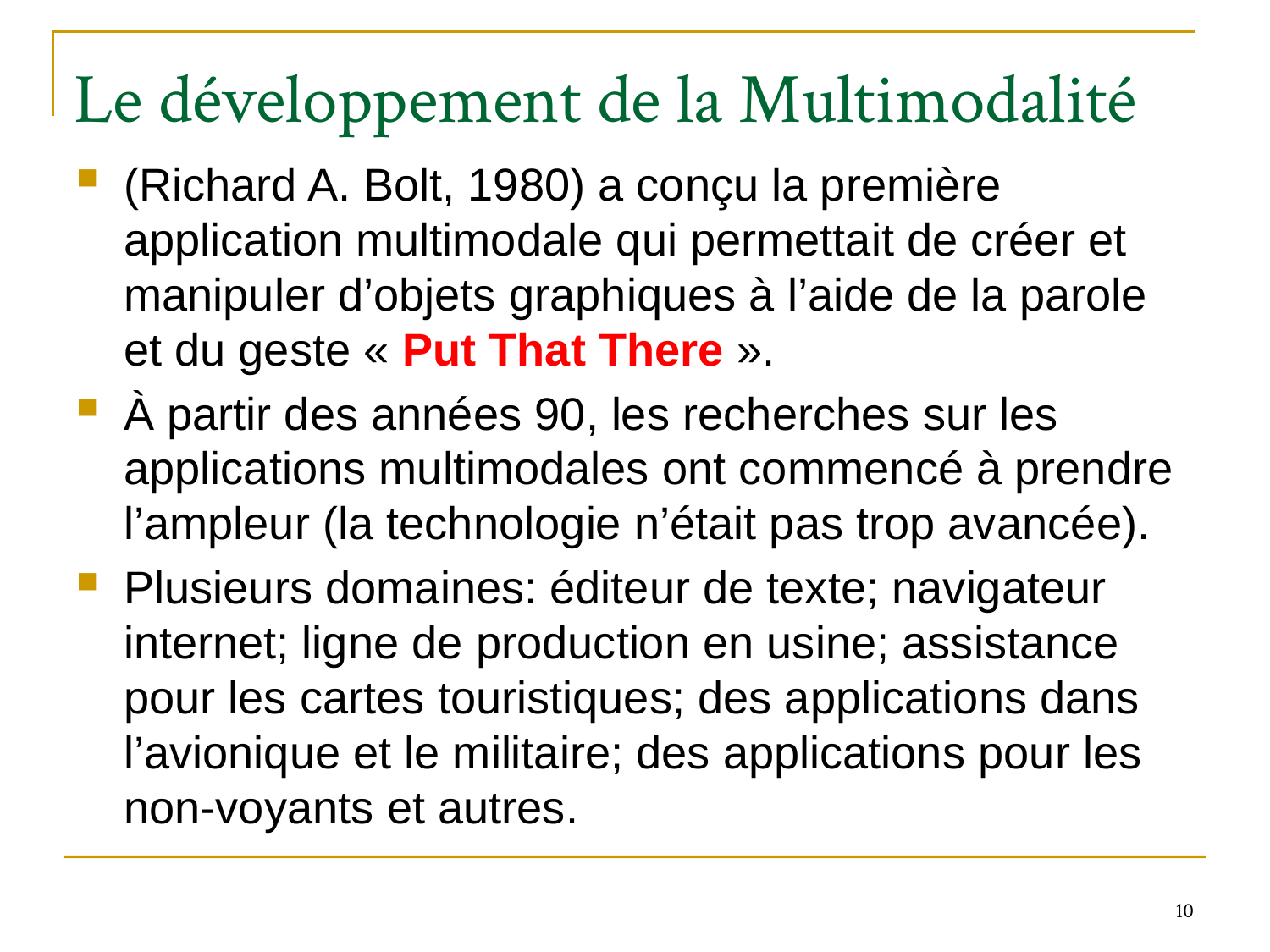

# Le développement de la Multimodalité
(Richard A. Bolt, 1980) a conçu la première application multimodale qui permettait de créer et manipuler d’objets graphiques à l’aide de la parole et du geste « Put That There ».
À partir des années 90, les recherches sur les applications multimodales ont commencé à prendre l’ampleur (la technologie n’était pas trop avancée).
Plusieurs domaines: éditeur de texte; navigateur internet; ligne de production en usine; assistance pour les cartes touristiques; des applications dans l’avionique et le militaire; des applications pour les non-voyants et autres.
10